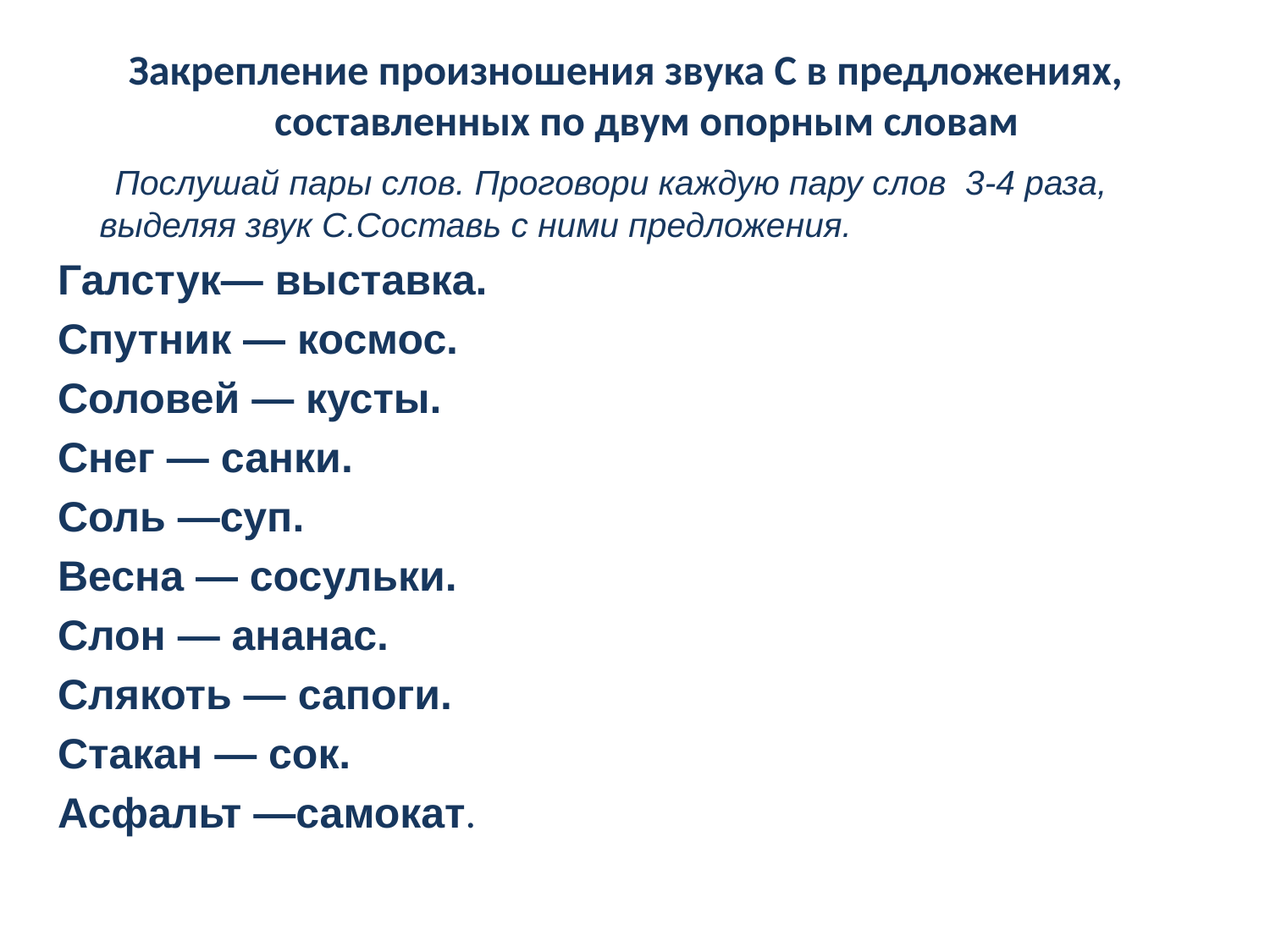

Закрепление произношения звука С в предложениях, составленных по двум опорным словам
      Послушай пары слов. Проговори каждую пару слов  3-4 раза, выделяя звук С.Составь с ними предложения.
Галстук— выставка.
Спутник — космос.
Соловей — кусты.
Снег — санки.
Соль —суп.
Весна — сосульки.
Слон — ананас.
Слякоть — сапоги.
Стакан — сок.
Асфальт —са­мокат.